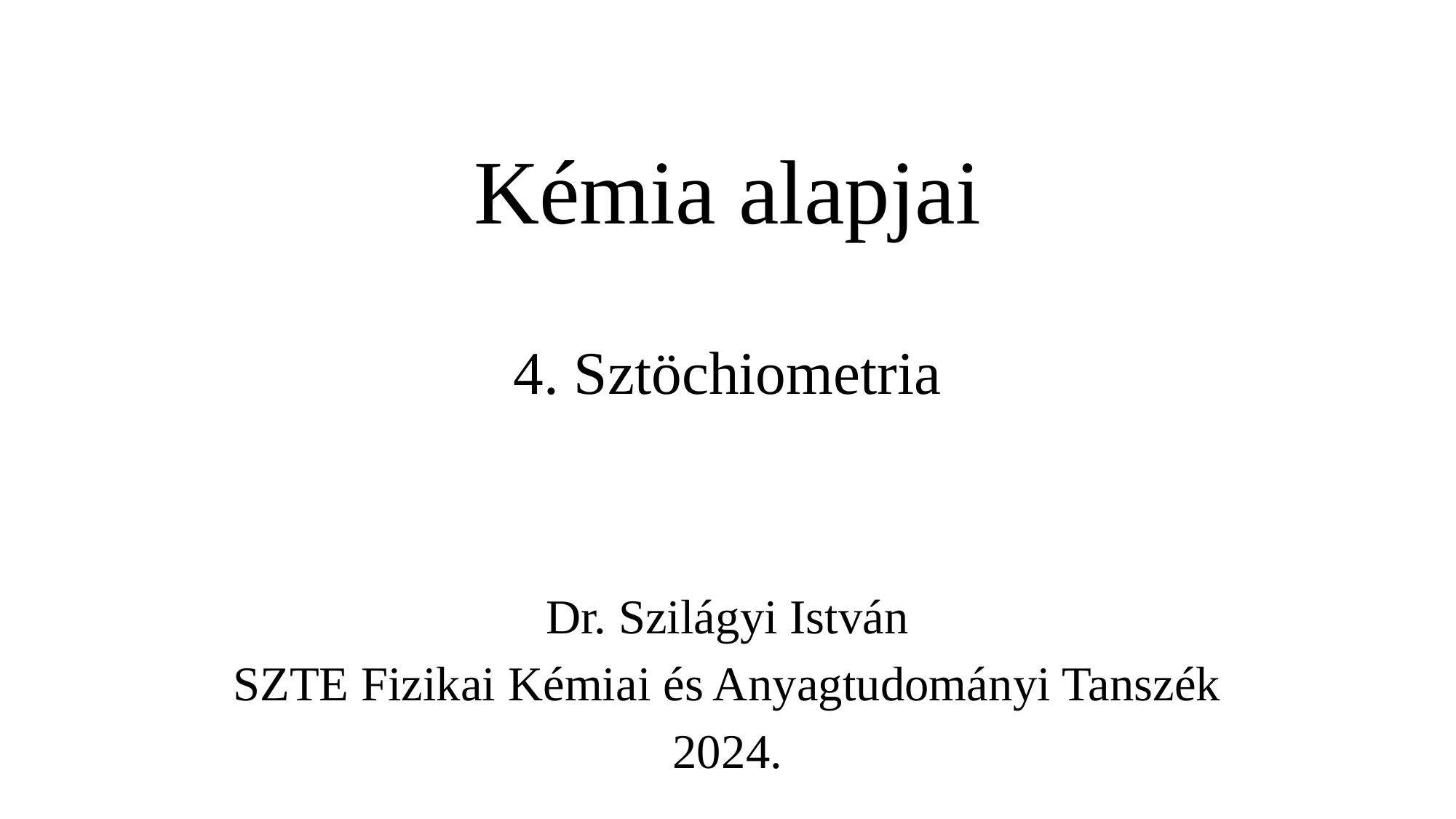

# Kémia alapjai 4. Sztöchiometria
Dr. Szilágyi István
SZTE Fizikai Kémiai és Anyagtudományi Tanszék
2024.